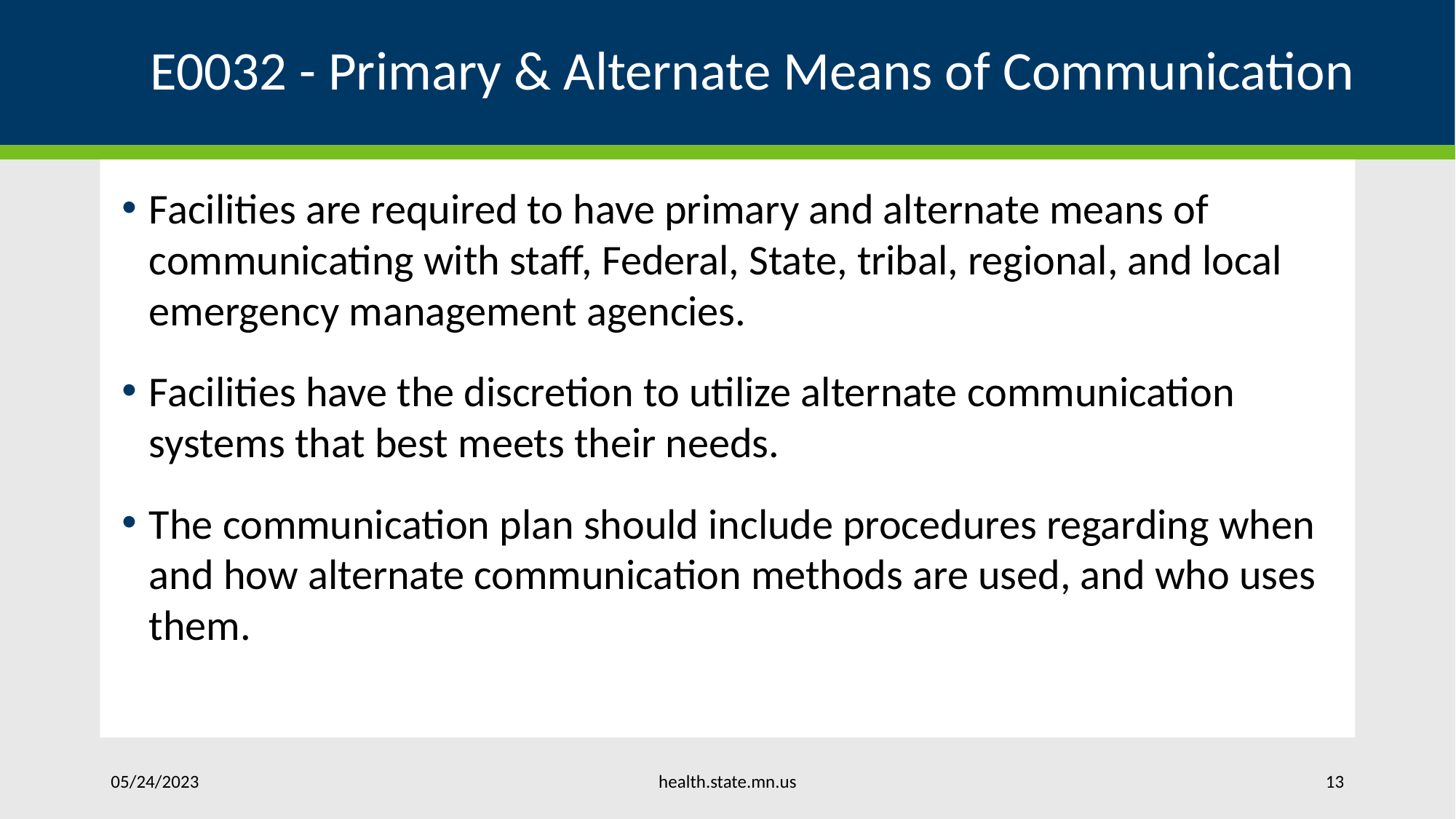

# E0032 - Primary & Alternate Means of Communication
Facilities are required to have primary and alternate means of communicating with staff, Federal, State, tribal, regional, and local emergency management agencies.
Facilities have the discretion to utilize alternate communication systems that best meets their needs.
The communication plan should include procedures regarding when and how alternate communication methods are used, and who uses them.
health.state.mn.us
05/24/2023
13